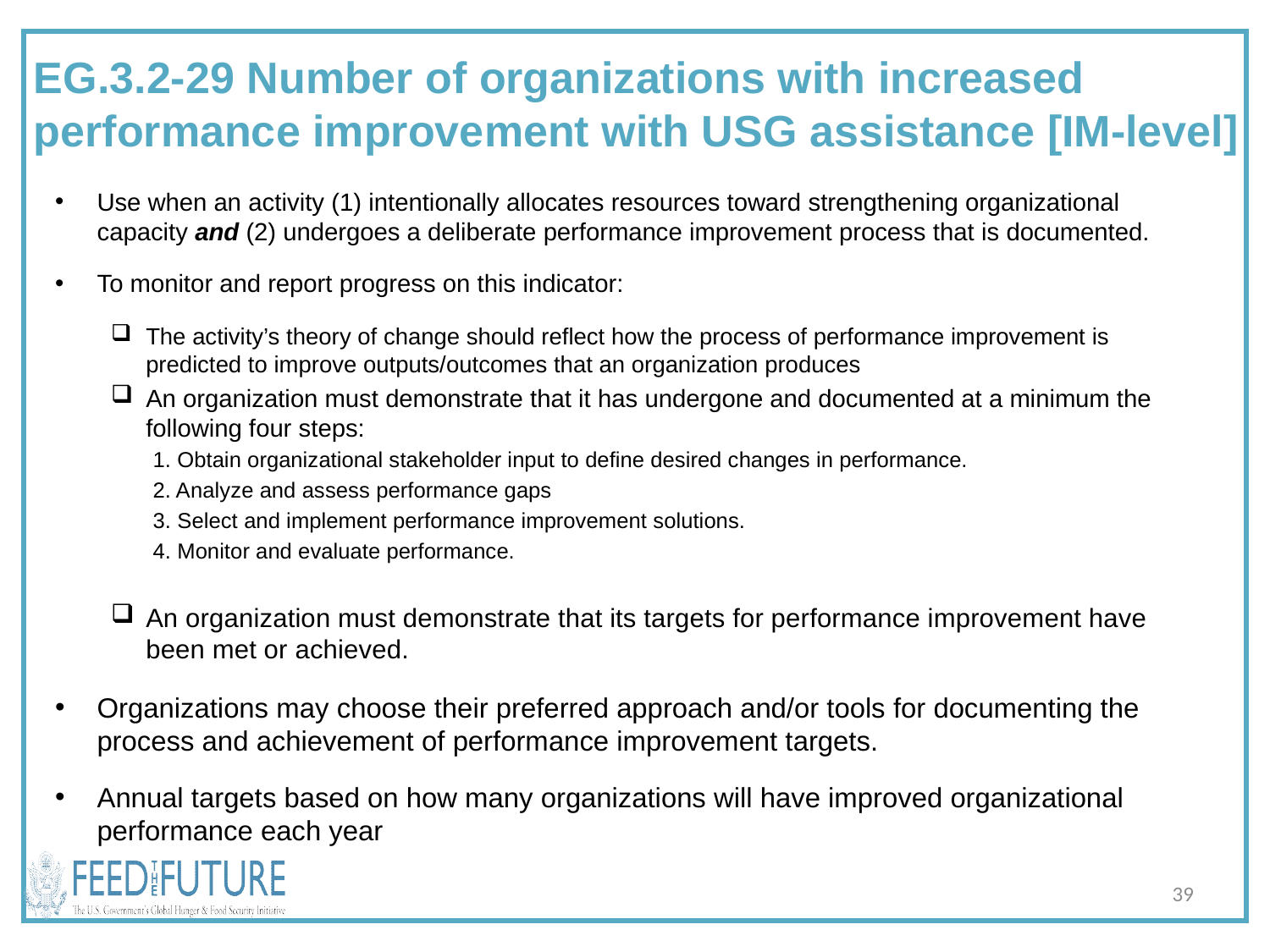

# EG.3.2-29 Number of organizations with increased performance improvement with USG assistance [IM-level]
Use when an activity (1) intentionally allocates resources toward strengthening organizational capacity and (2) undergoes a deliberate performance improvement process that is documented.

To monitor and report progress on this indicator:

The activity’s theory of change should reflect how the process of performance improvement is predicted to improve outputs/outcomes that an organization produces
An organization must demonstrate that it has undergone and documented at a minimum the following four steps:
1. Obtain organizational stakeholder input to define desired changes in performance.
2. Analyze and assess performance gaps
3. Select and implement performance improvement solutions.
4. Monitor and evaluate performance.

An organization must demonstrate that its targets for performance improvement have been met or achieved.

Organizations may choose their preferred approach and/or tools for documenting the process and achievement of performance improvement targets.

Annual targets based on how many organizations will have improved organizational performance each year

39